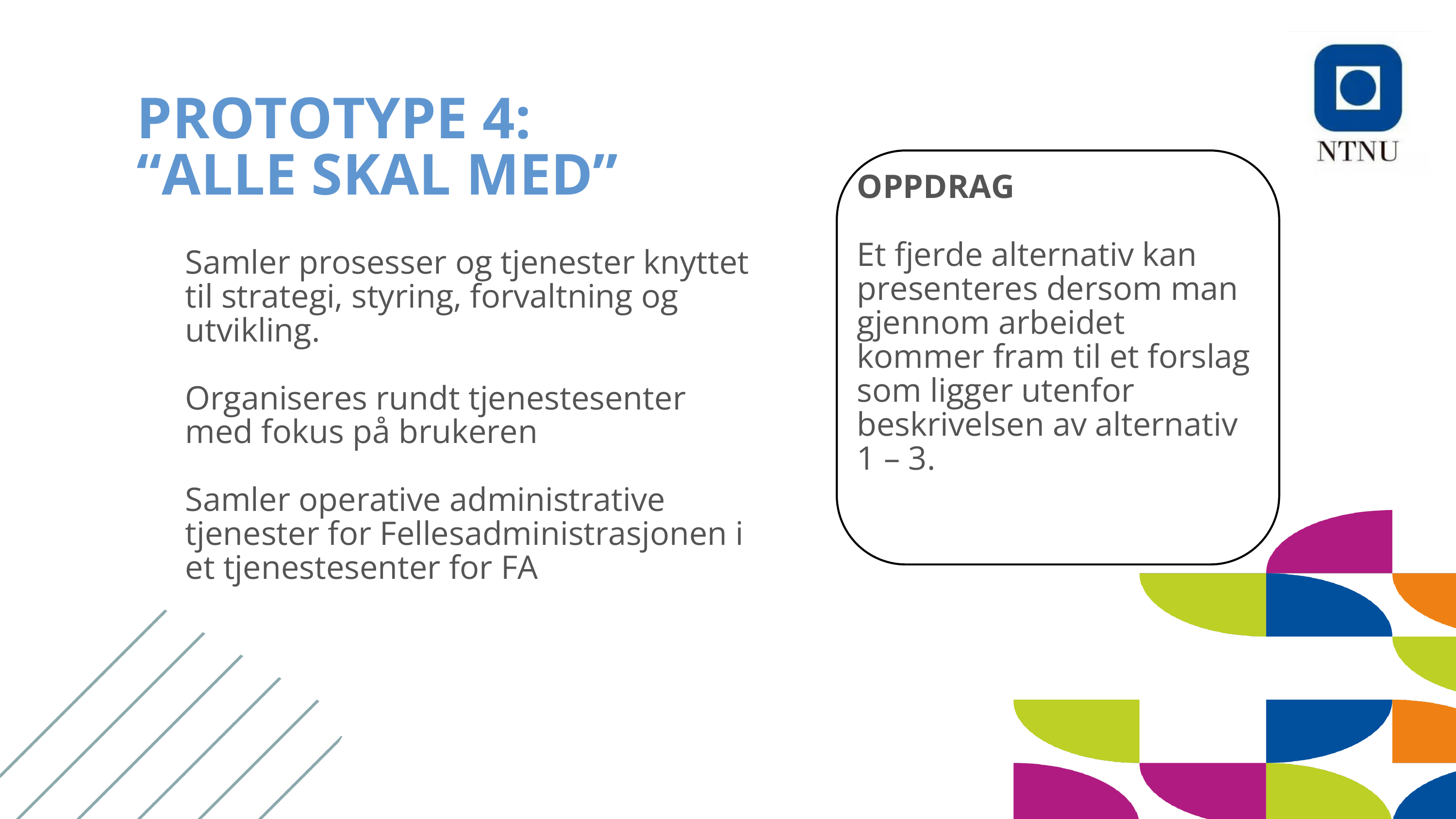

PROTOTYPE 4:
“ALLE SKAL MED”
OPPDRAG

Et fjerde alternativ kan presenteres dersom man gjennom arbeidet kommer fram til et forslag som ligger utenfor beskrivelsen av alternativ 1 – 3.

Samler prosesser og tjenester knyttet til strategi, styring, forvaltning og utvikling.

Organiseres rundt tjenestesenter med fokus på brukeren

Samler operative administrative tjenester for Fellesadministrasjonen i et tjenestesenter for FA